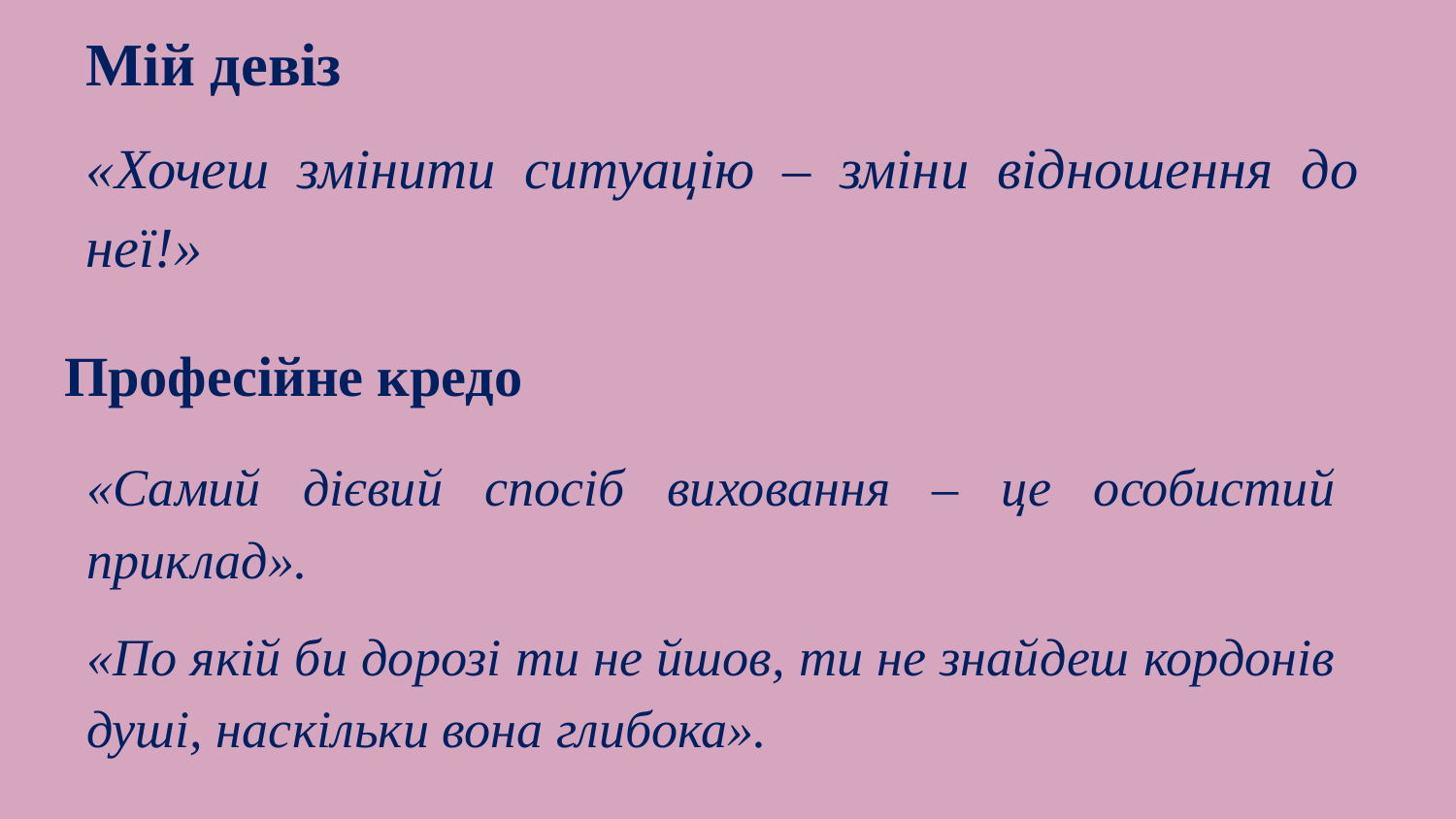

Мій девіз
«Хочеш змінити ситуацію – зміни відношення до неї!»

Професійне кредо

«Самий дієвий спосіб виховання – це особистий приклад».
«По якій би дорозі ти не йшов, ти не знайдеш кордонів душі, наскільки вона глибока».